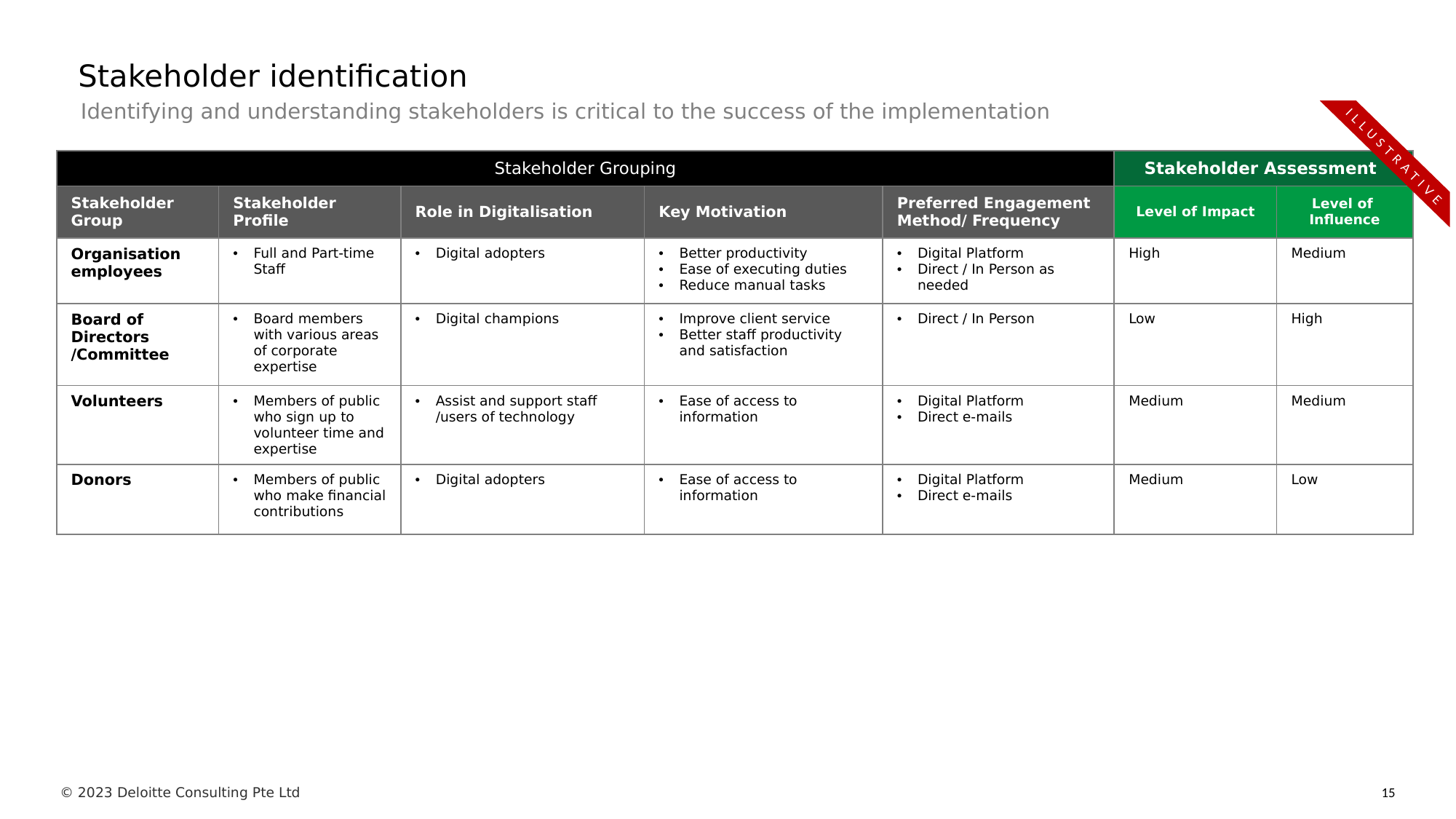

User Guide:
The purpose of this template is to identify and assess key stakeholders of your organisation’s digital strategy plan.
Brainstorm all the stakeholder groups (internal / external to your organisation) that will play a role in your digital strategy plan. List them in the leftmost column.
For each stakeholder group, provide a short description of the stakeholder in the 2nd column.
Identify the specific role each stakeholder group will play in your digitalisation journey in the 3rd column. For example, clients will be impacted by changes in the way they consume information from your organisation digitally.
Identify the key motivation of each stakeholder group in participating in digitalisation in the 4th column. For example, clients may receive higher quality services.
Determine the preferred method to engage with each stakeholder group in the 5th column. These could include e-mail, social media, etc.
Fill in the level of impact and influence, referring to the guidelines on Slide 28.

Stakeholder identification
Identifying and understanding stakeholders is critical to the success of the implementation

ILLUSTRATIVE
| Stakeholder Grouping |  |  |  |  | Stakeholder Assessment |  |
| --- | --- | --- | --- | --- | --- | --- |
| Stakeholder Group | Stakeholder Profile | Role in Digitalisation | Key Motivation | Preferred Engagement Method/ Frequency | Level of Impact | Level of Influence |
| Organisation employees | Full and Part-time Staff | Digital adopters | Better productivity Ease of executing duties Reduce manual tasks | Digital Platform Direct / In Person as needed | High | Medium |
| Board of Directors /Committee | Board members with various areas of corporate expertise | Digital champions | Improve client service Better staff productivity and satisfaction | Direct / In Person | Low | High |
| Volunteers | Members of public who sign up to volunteer time and expertise | Assist and support staff /users of technology | Ease of access to information | Digital Platform Direct e-mails | Medium | Medium |
| Donors | Members of public who make financial contributions | Digital adopters | Ease of access to information | Digital Platform Direct e-mails | Medium | Low |